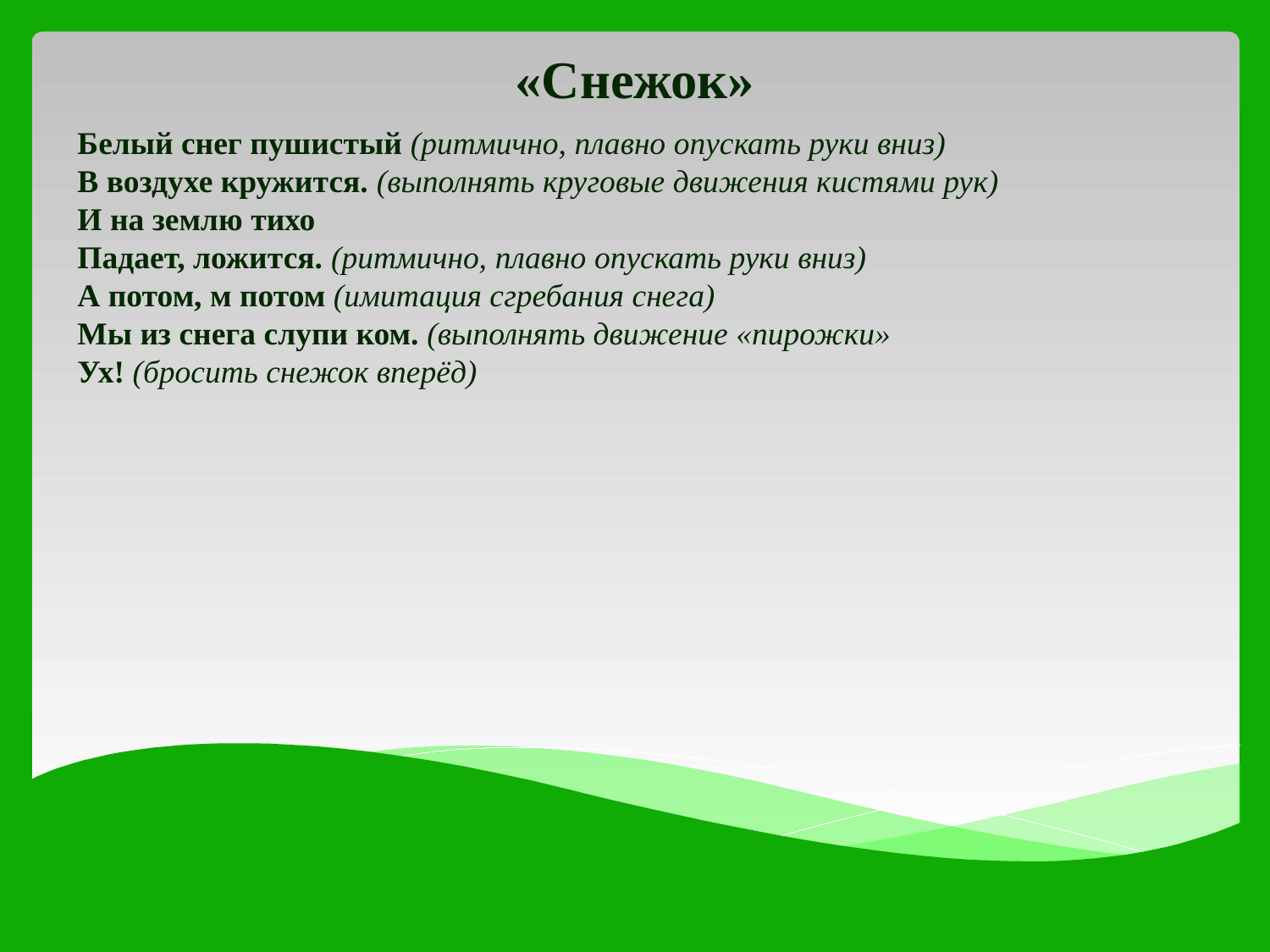

«Снежок»
Белый снег пушистый (ритмично, плавно опускать руки вниз)
В воздухе кружится. (выполнять круговые движения кистями рук)
И на землю тихо
Падает, ложится. (ритмично, плавно опускать руки вниз)
А потом, м потом (имитация сгребания снега)
Мы из снега слупи ком. (выполнять движение «пирожки»
Ух! (бросить снежок вперёд)